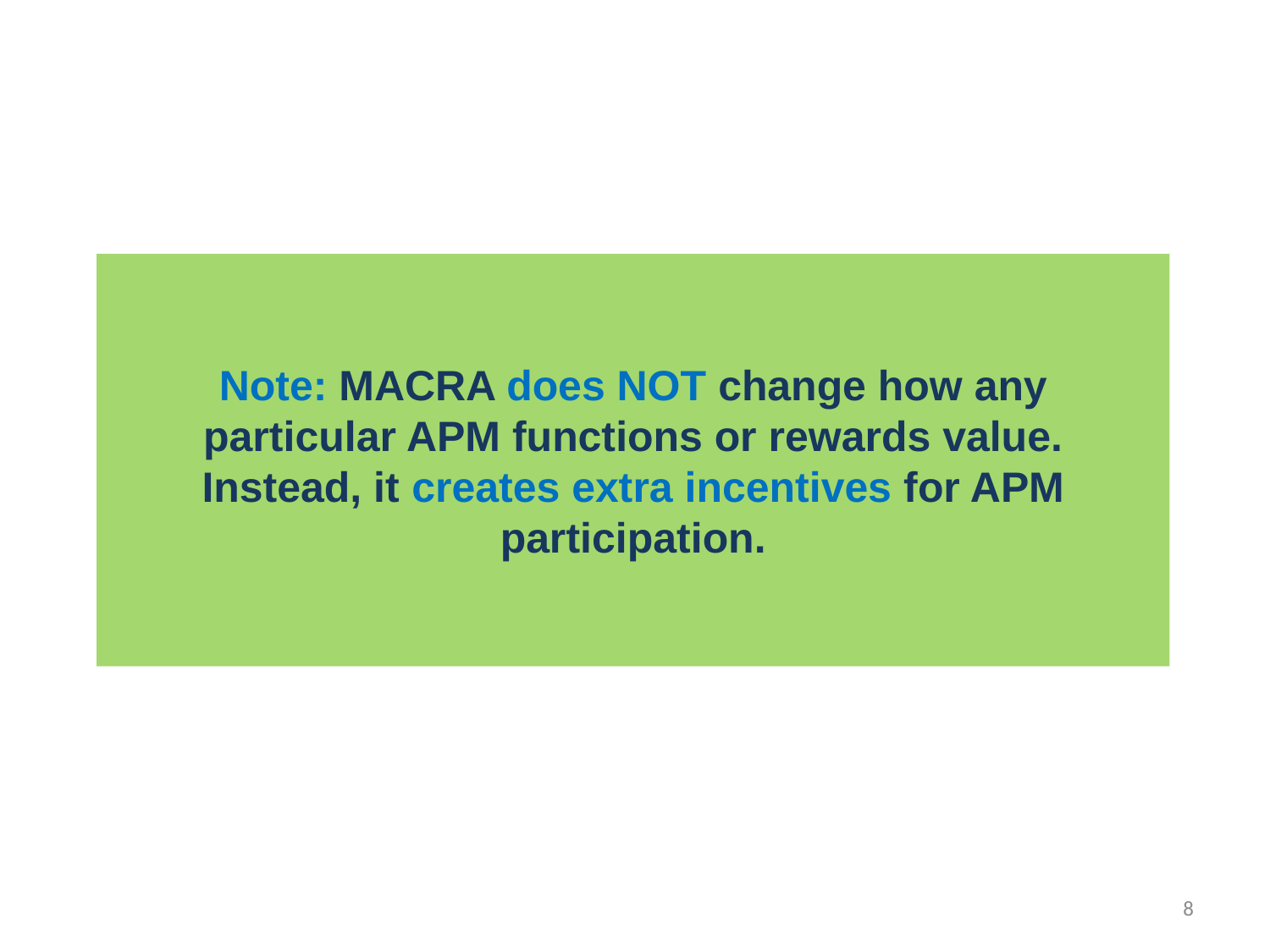

Note: MACRA does NOT change how any particular APM functions or rewards value. Instead, it creates extra incentives for APM participation.
8